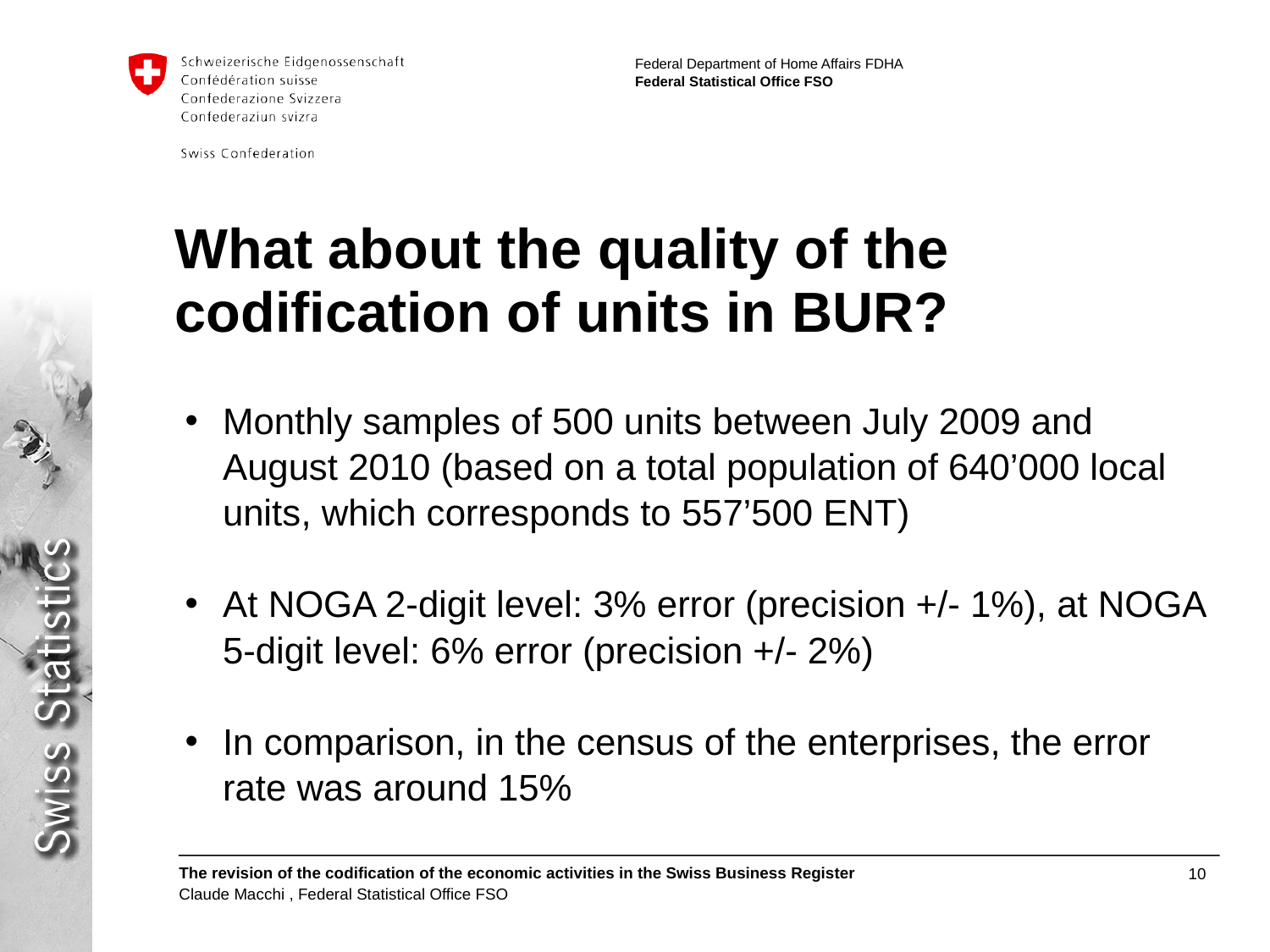

# What about the quality of the codification of units in BUR?
Monthly samples of 500 units between July 2009 and August 2010 (based on a total population of 640’000 local units, which corresponds to 557’500 ENT)

At NOGA 2-digit level: 3% error (precision +/- 1%), at NOGA 5-digit level: 6% error (precision +/- 2%)

In comparison, in the census of the enterprises, the error rate was around 15%